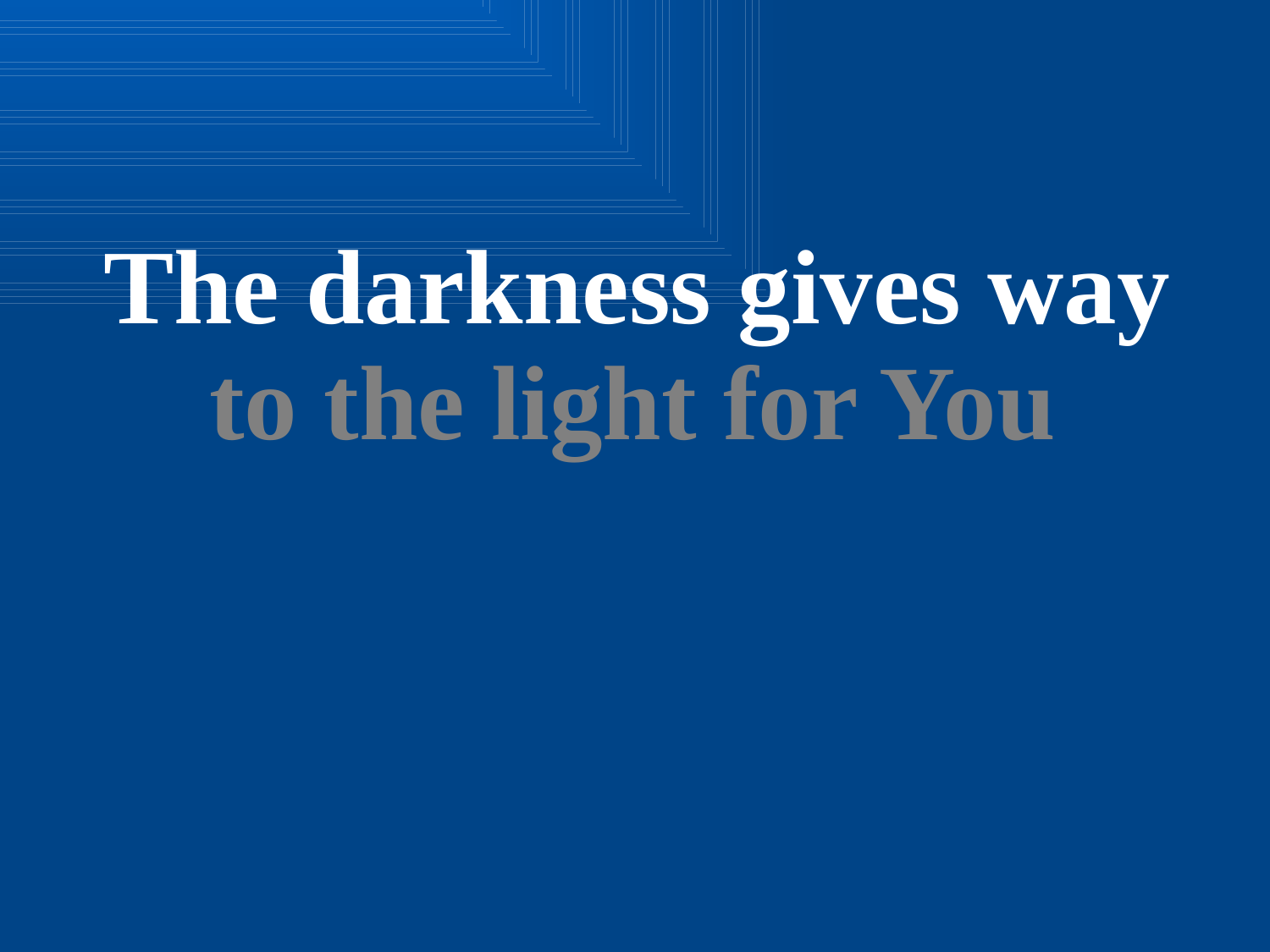

The darkness gives way
to the light for You